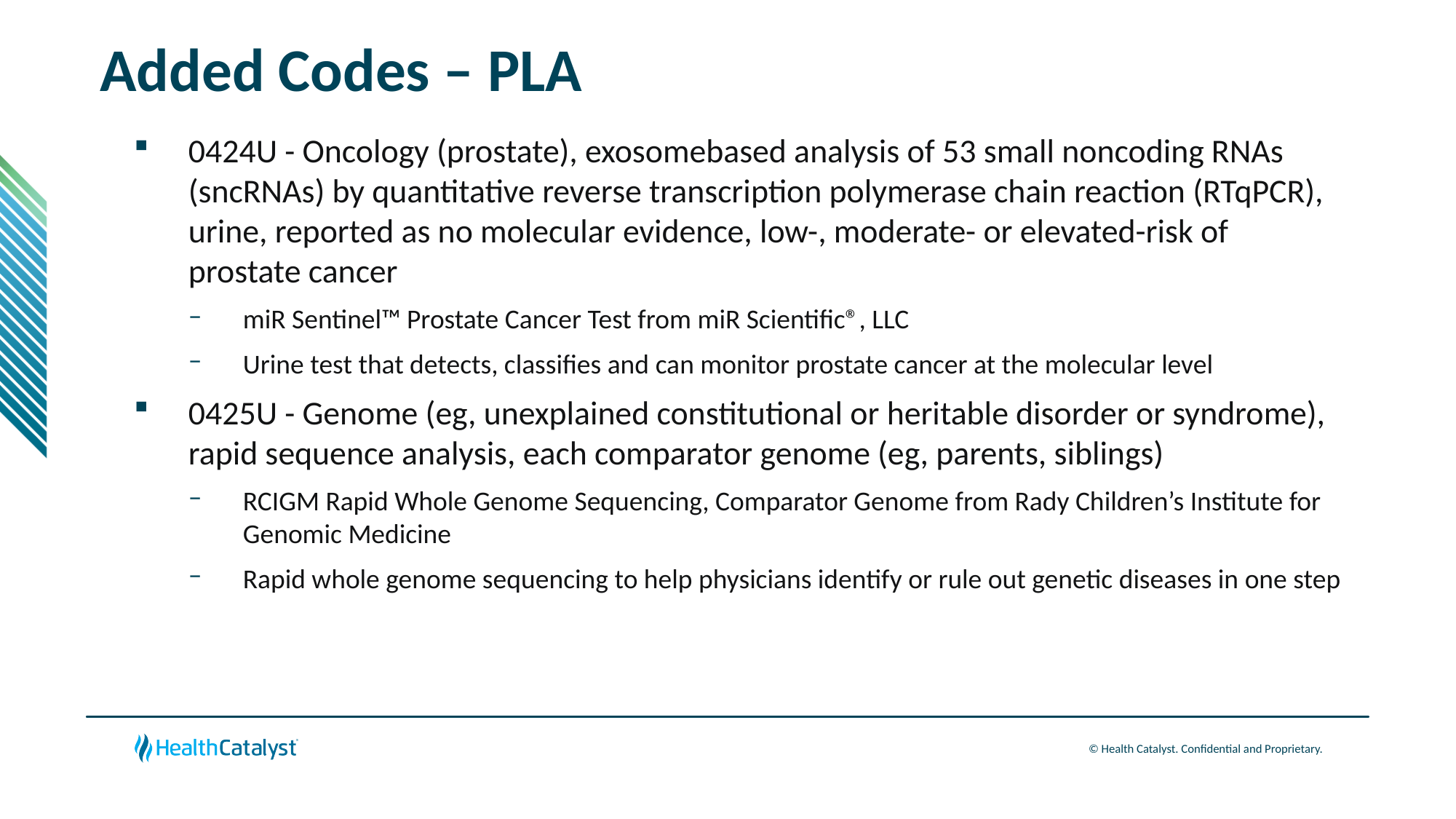

# Added Codes – PLA
0424U - Oncology (prostate), exosomebased analysis of 53 small noncoding RNAs (sncRNAs) by quantitative reverse transcription polymerase chain reaction (RTqPCR), urine, reported as no molecular evidence, low-, moderate- or elevated-risk of prostate cancer
miR Sentinel™ Prostate Cancer Test from miR Scientific®, LLC
Urine test that detects, classifies and can monitor prostate cancer at the molecular level
0425U - Genome (eg, unexplained constitutional or heritable disorder or syndrome), rapid sequence analysis, each comparator genome (eg, parents, siblings)
RCIGM Rapid Whole Genome Sequencing, Comparator Genome from Rady Children’s Institute for Genomic Medicine
Rapid whole genome sequencing to help physicians identify or rule out genetic diseases in one step